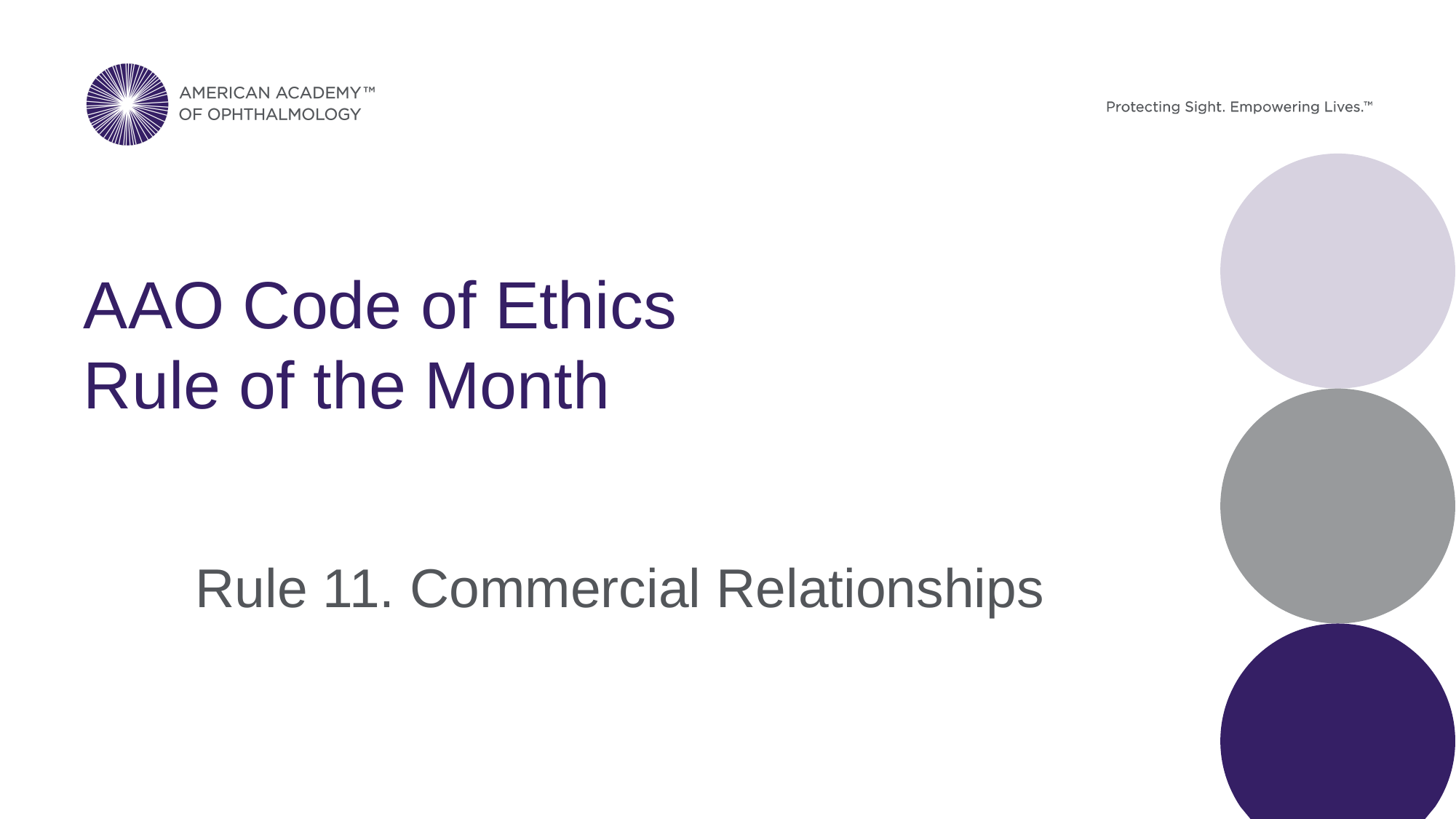

# AAO Code of Ethics Rule of the Month

Rule 11. Commercial Relationships